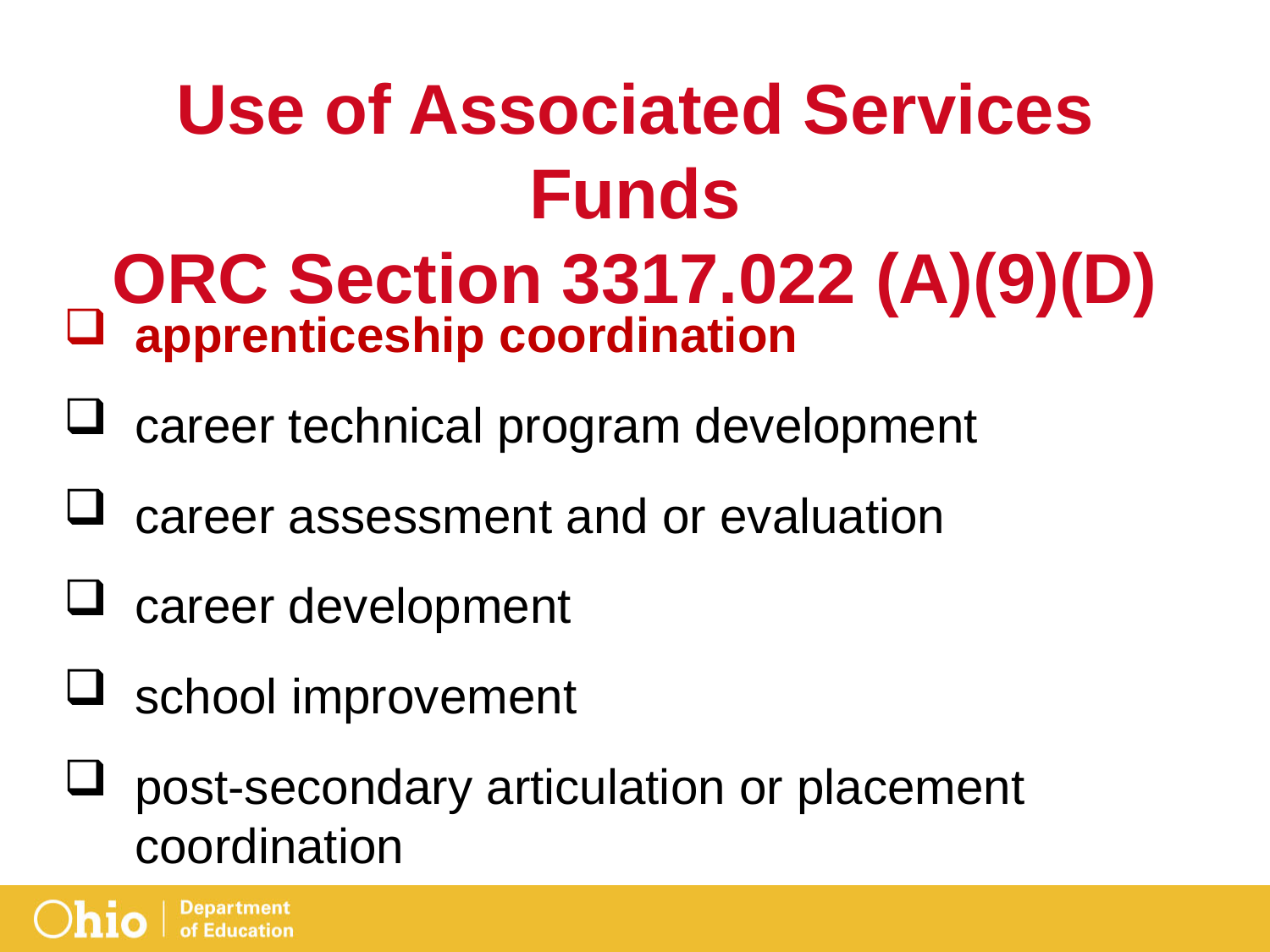

# Use of Associated Services Funds ORC Section 3317.022 (A)(9)(D)

apprenticeship coordination
career technical program development
career assessment and or evaluation
career development
school improvement
post-secondary articulation or placement coordination